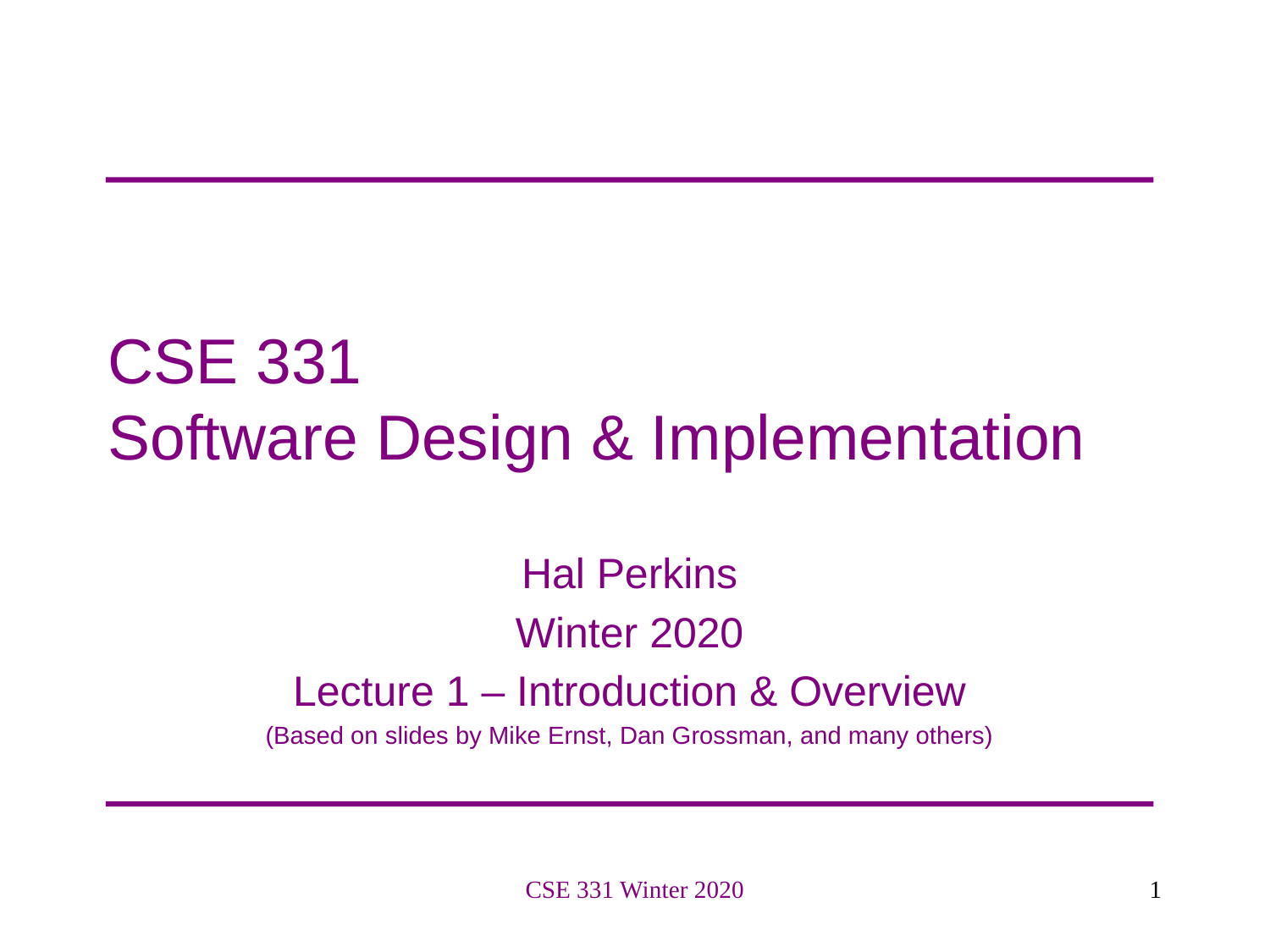

# CSE 331 Software Design & Implementation
Hal Perkins
Winter 2020
Lecture 1 – Introduction & Overview
(Based on slides by Mike Ernst, Dan Grossman, and many others)

CSE 331 Winter 2020
1